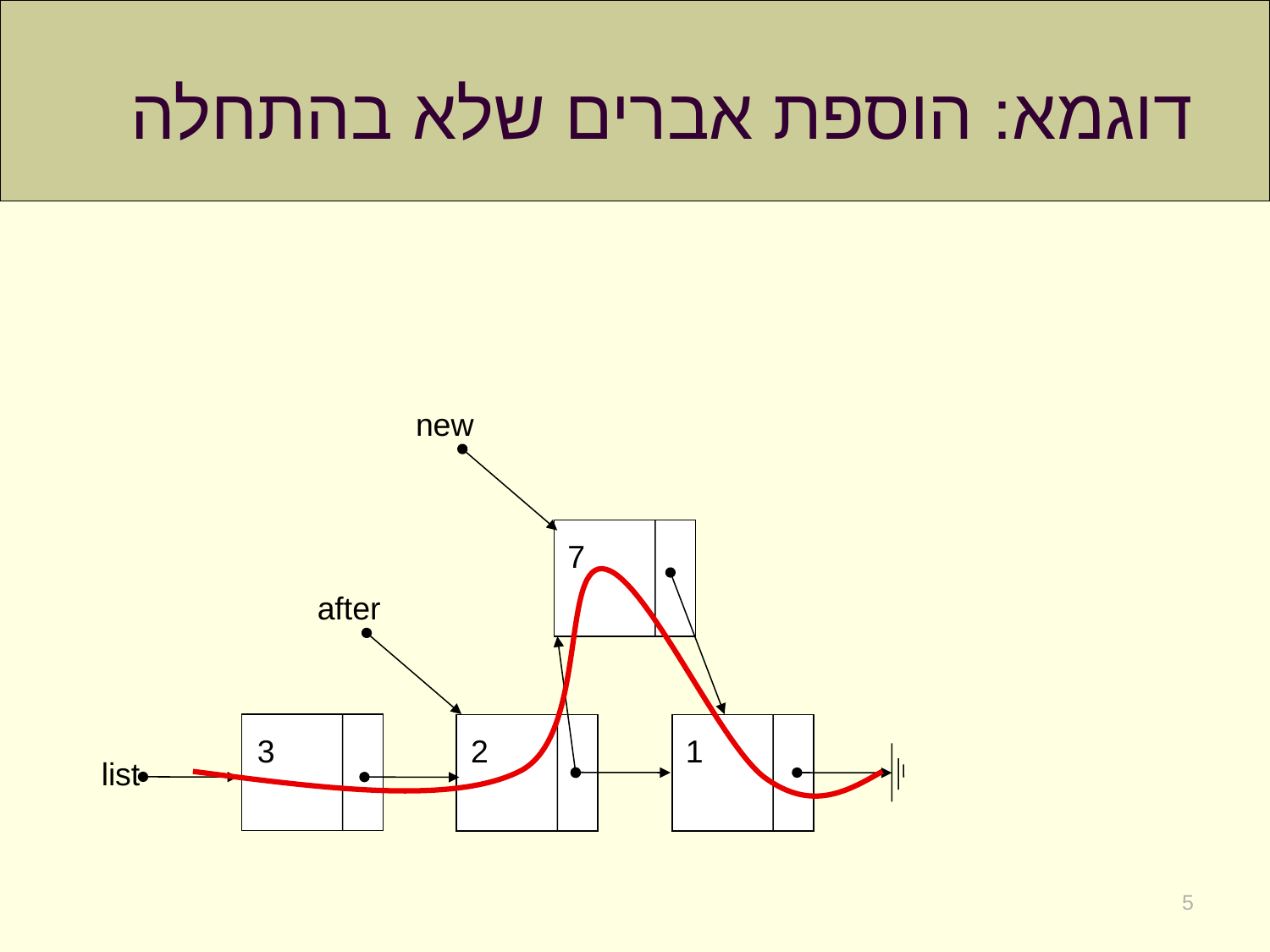

# דוגמא: הוספת אברים שלא בהתחלה

new

7

after

3

2

1

list
5